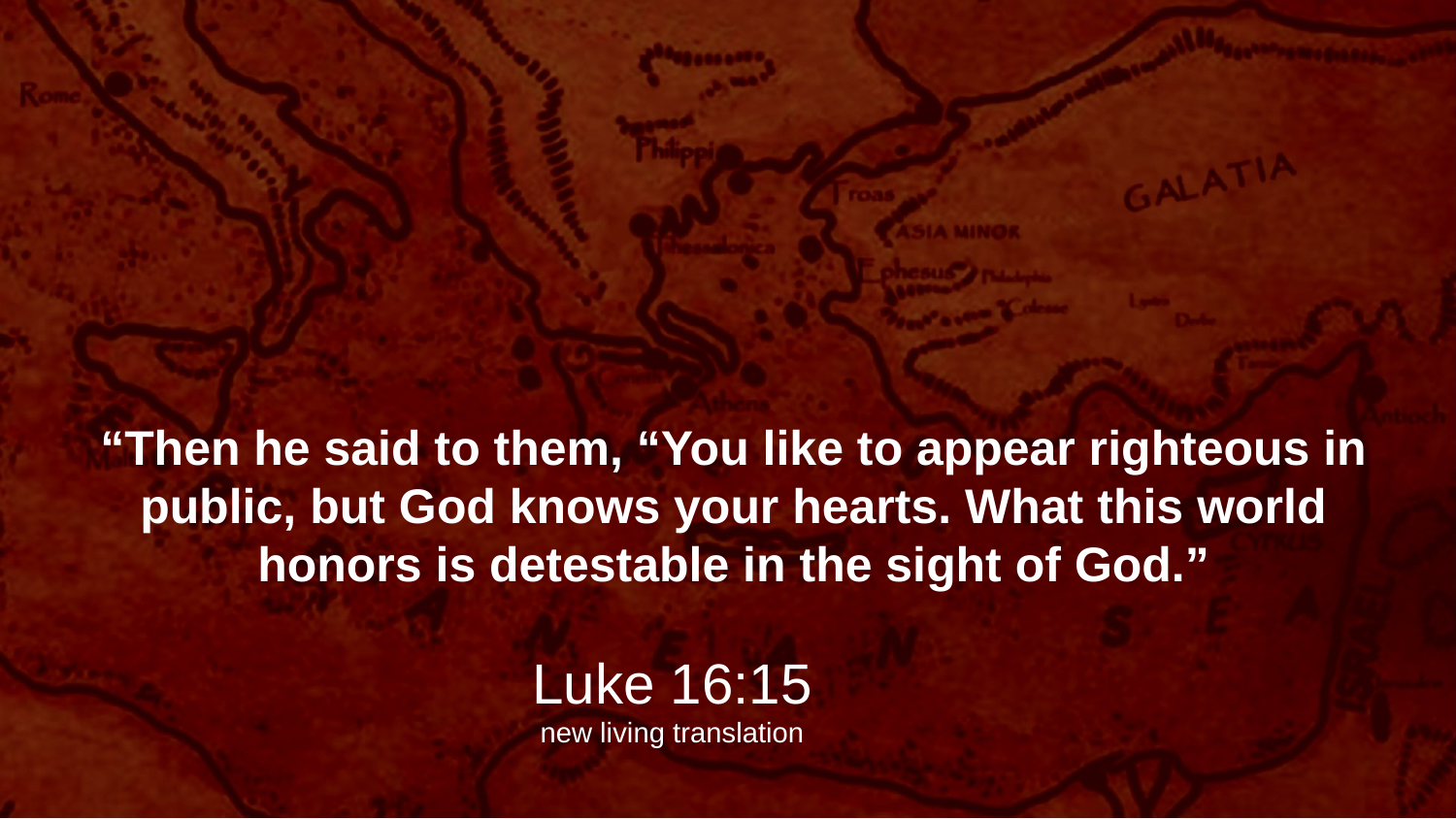

“Then he said to them, “You like to appear righteous in public, but God knows your hearts. What this world honors is detestable in the sight of God.”
Luke 16:15
new living translation